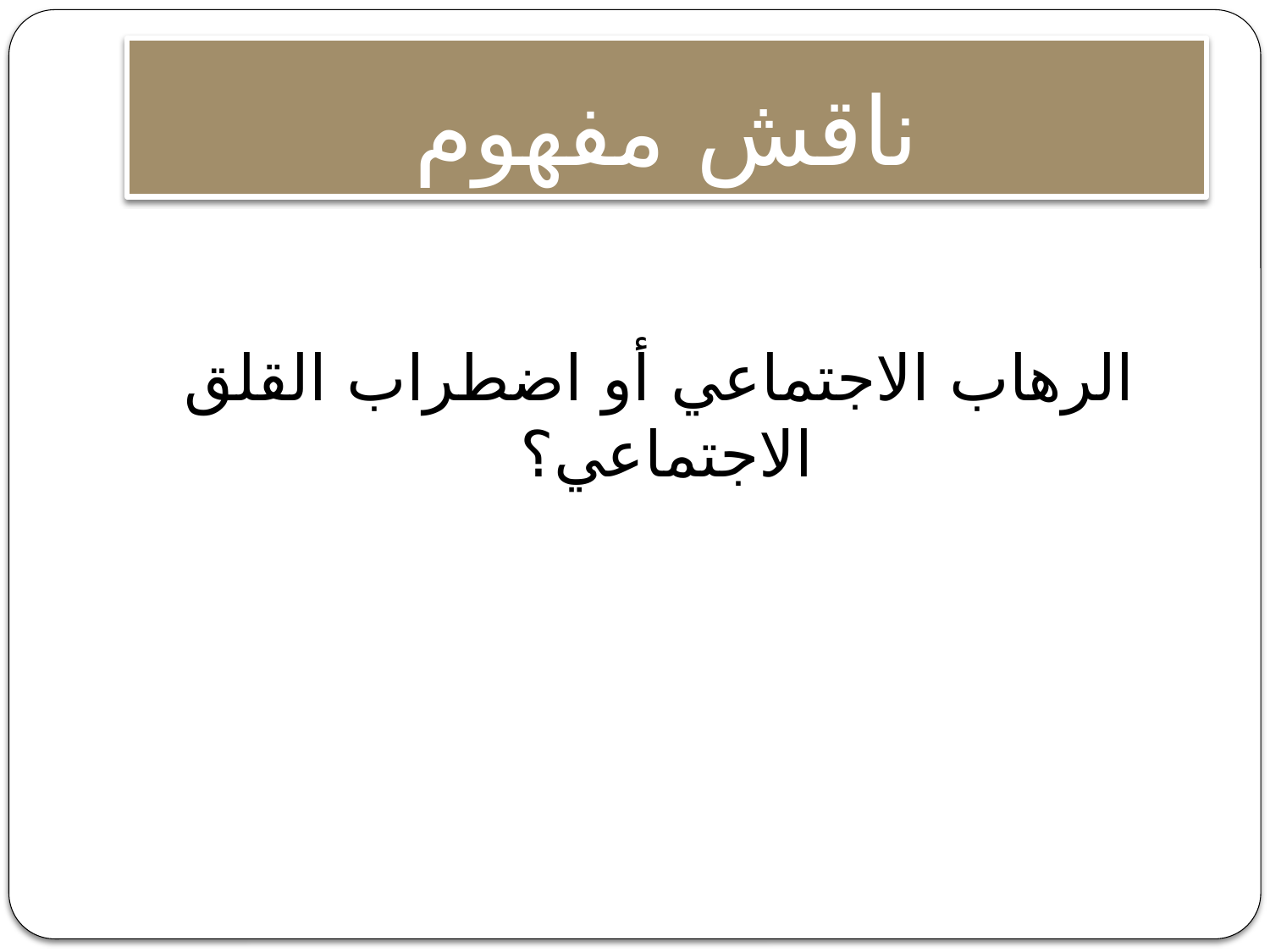

# ناقش مفهوم

 الرهاب الاجتماعي أو اضطراب القلق الاجتماعي؟